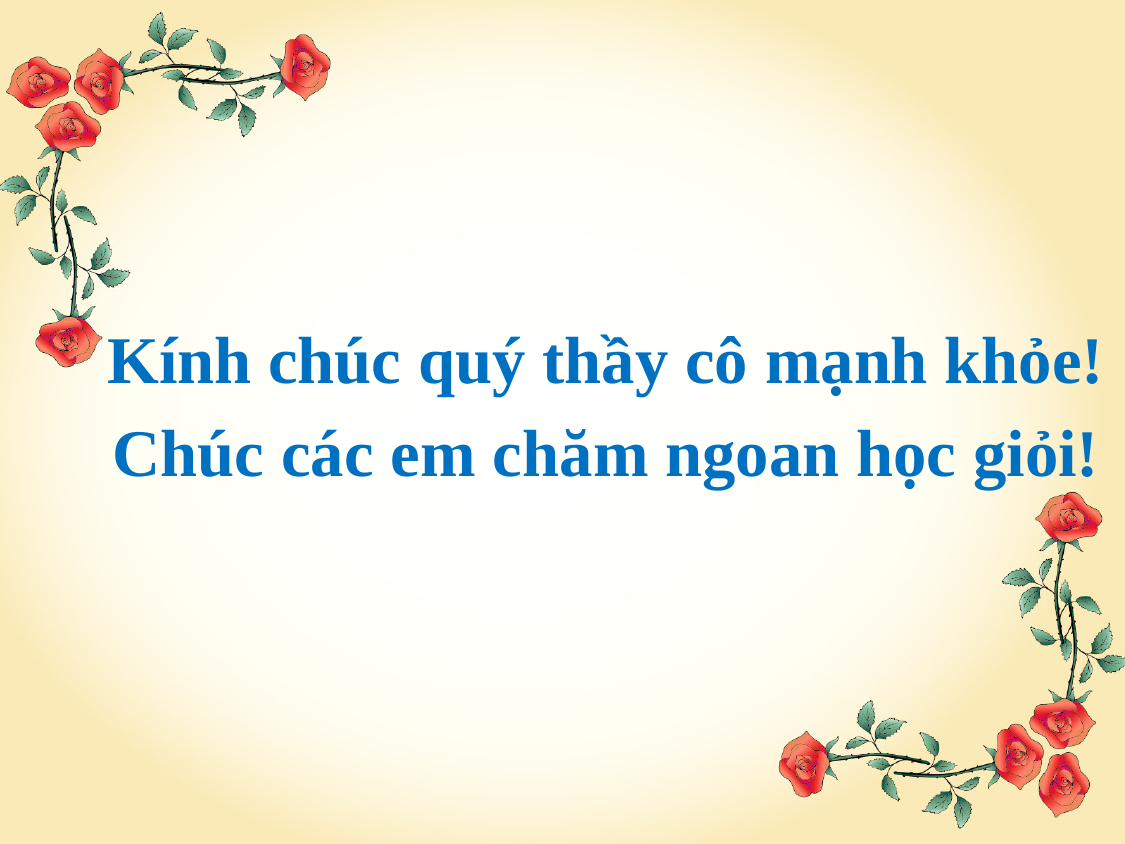

Kính chúc quý thầy cô mạnh khỏe!
Chúc các em chăm ngoan học giỏi!